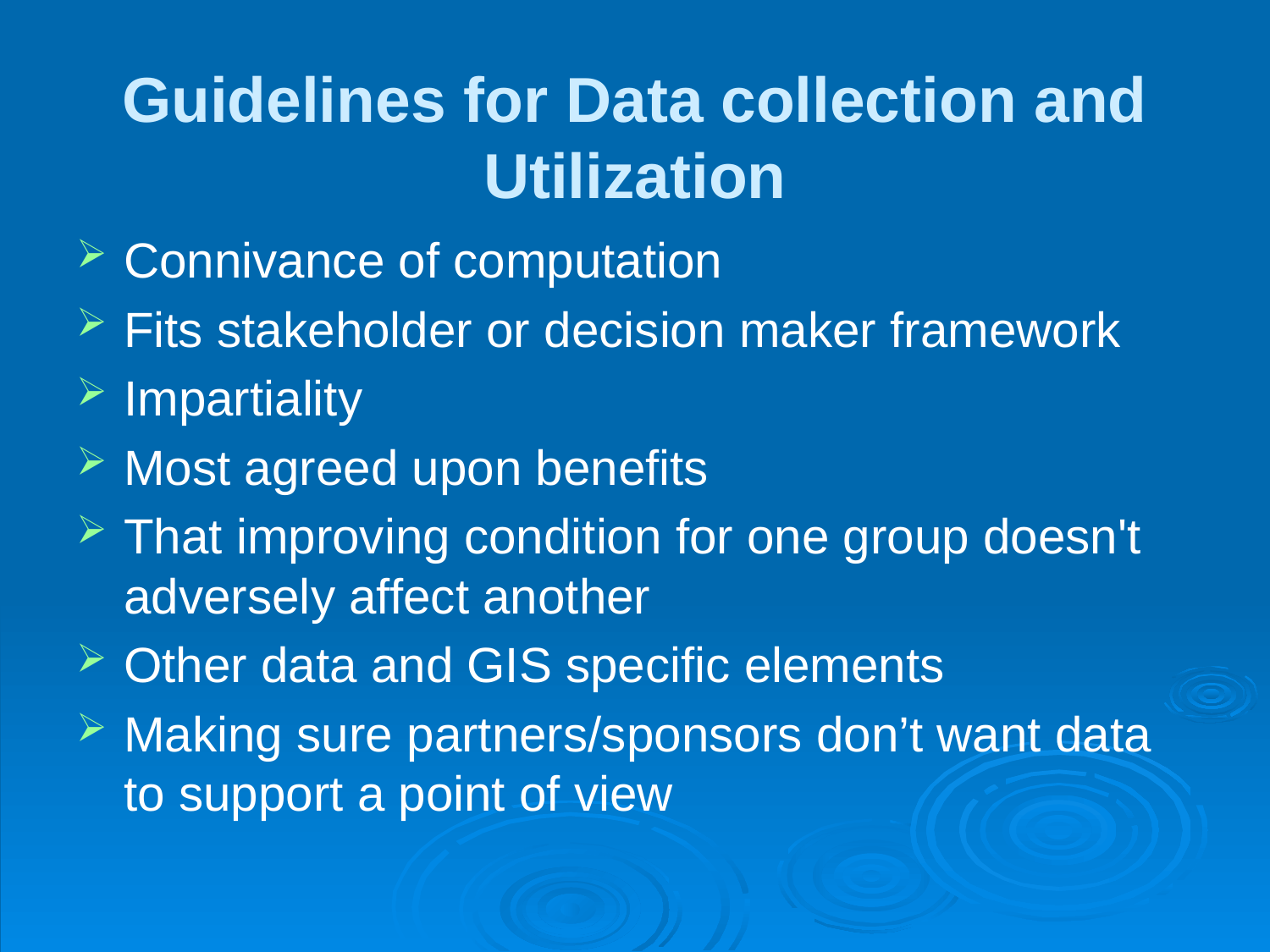

# Guidelines for Data collection and Utilization
Connivance of computation
Fits stakeholder or decision maker framework
Impartiality
Most agreed upon benefits
That improving condition for one group doesn't adversely affect another
Other data and GIS specific elements
Making sure partners/sponsors don’t want data to support a point of view